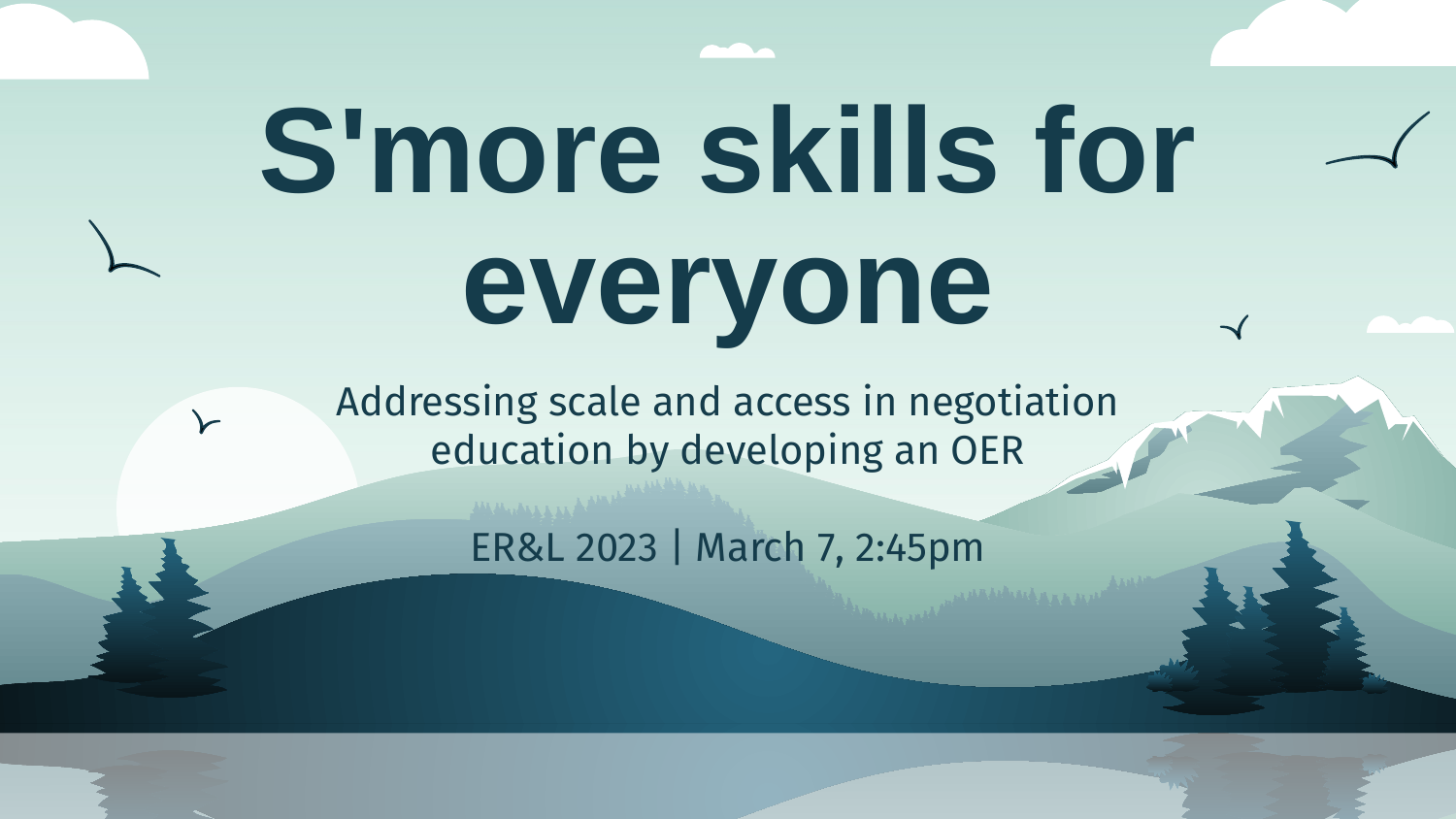

# S'more skills for everyone

Addressing scale and access in negotiation education by developing an OER

ER&L 2023 | March 7, 2:45pm